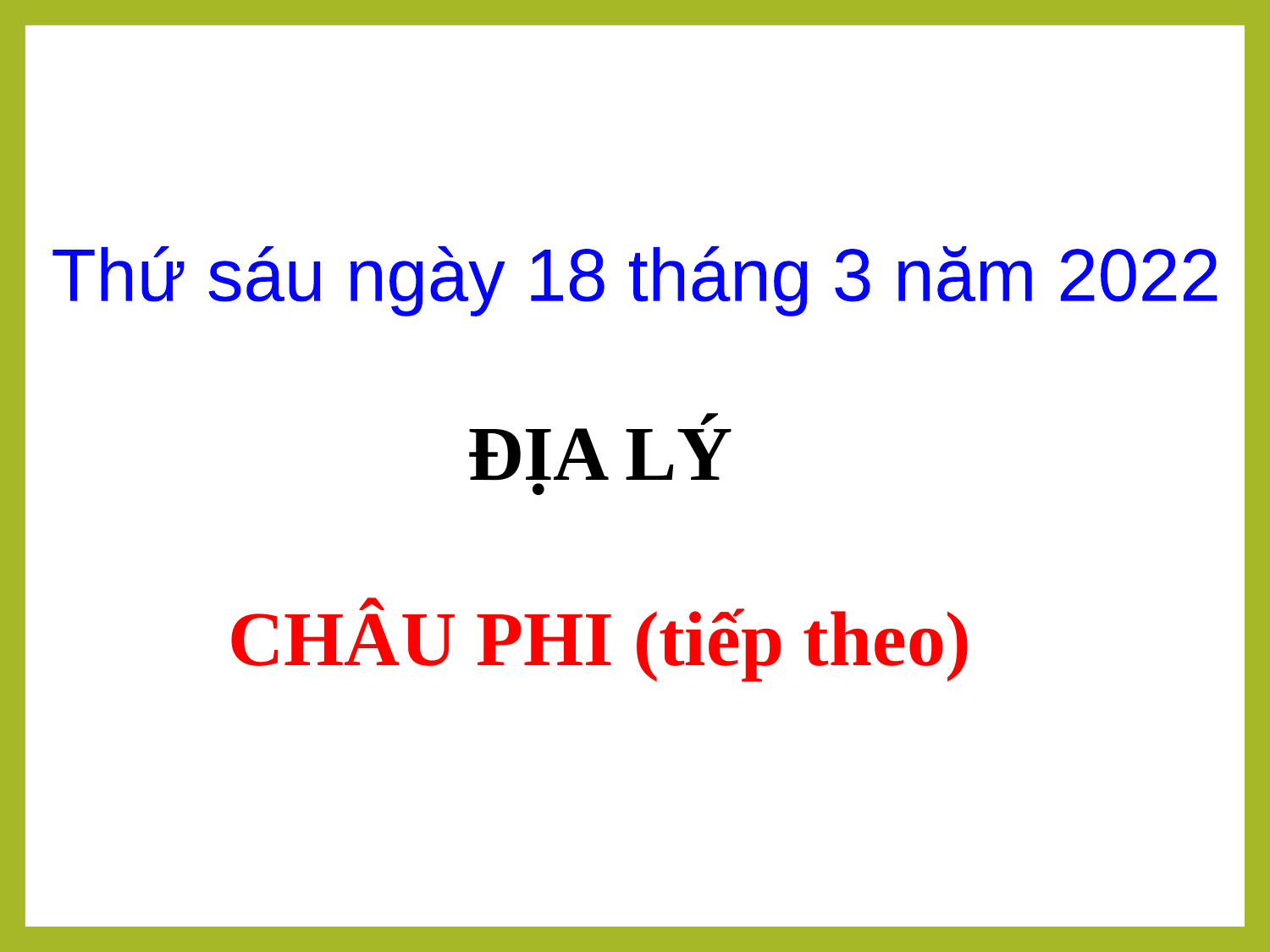

Thứ sáu ngày 18 tháng 3 năm 2022
ĐỊA LÝ

CHÂU PHI (tiếp theo)